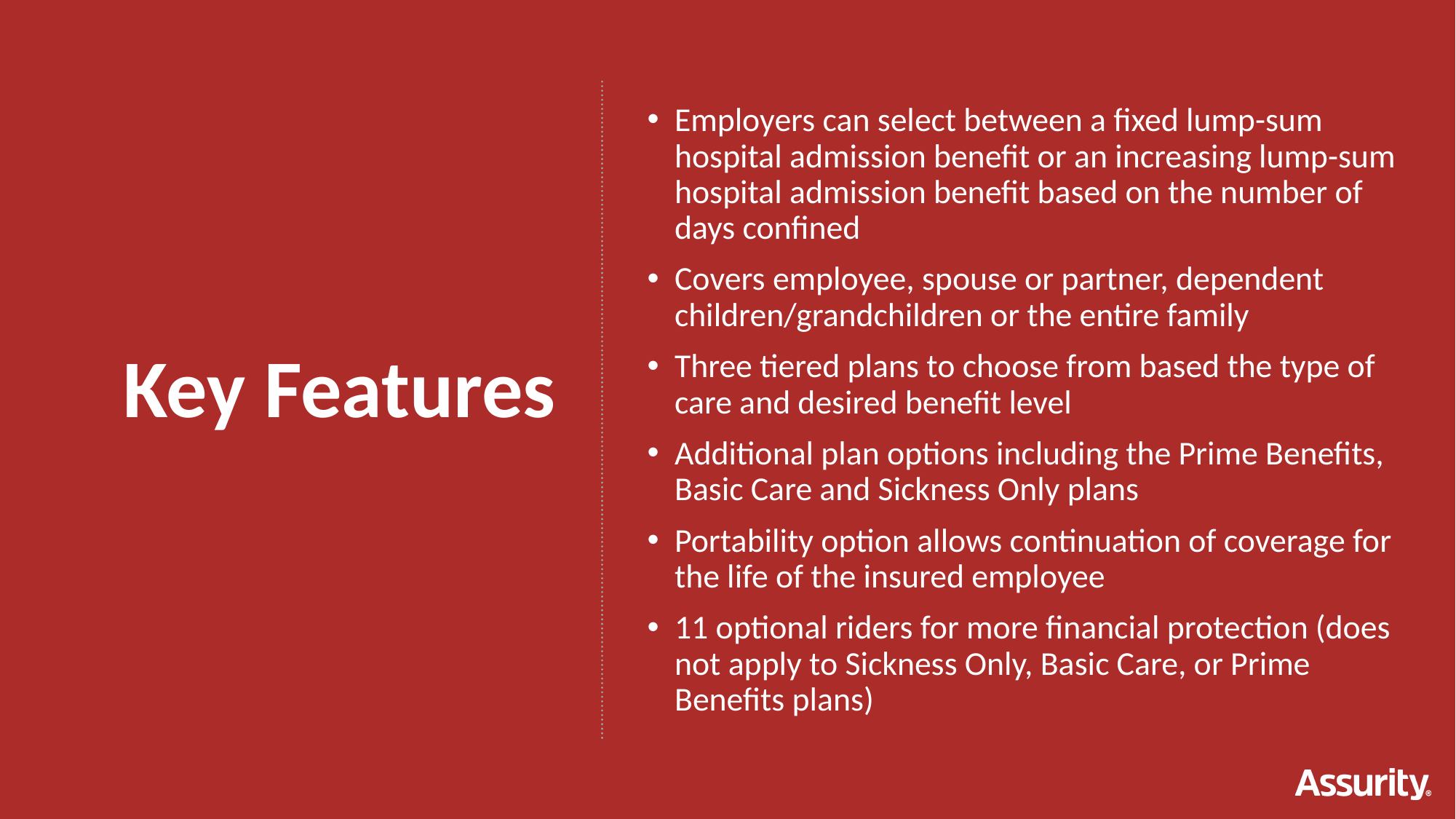

Employers can select between a fixed lump-sum hospital admission benefit or an increasing lump-sum hospital admission benefit based on the number of days confined
Covers employee, spouse or partner, dependent children/grandchildren or the entire family
Three tiered plans to choose from based the type of care and desired benefit level
Additional plan options including the Prime Benefits, Basic Care and Sickness Only plans
Portability option allows continuation of coverage for the life of the insured employee
11 optional riders for more financial protection (does not apply to Sickness Only, Basic Care, or Prime Benefits plans)

Key Features